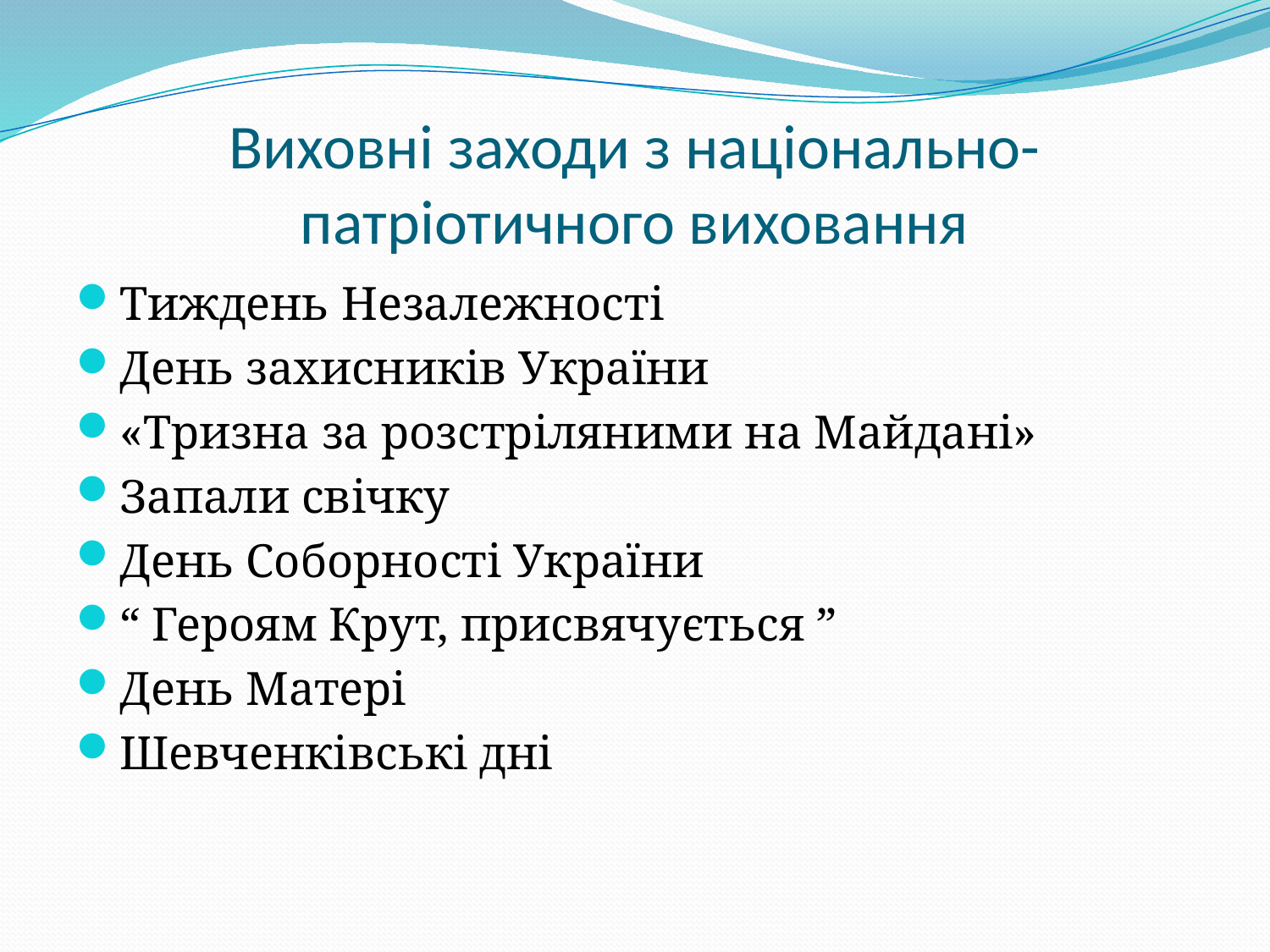

# Виховні заходи з національно-патріотичного виховання
Тиждень Незалежності
День захисників України
«Тризна за розстріляними на Майдані»
Запали свічку
День Соборності України
“ Героям Крут, присвячується ”
День Матері
Шевченківські дні